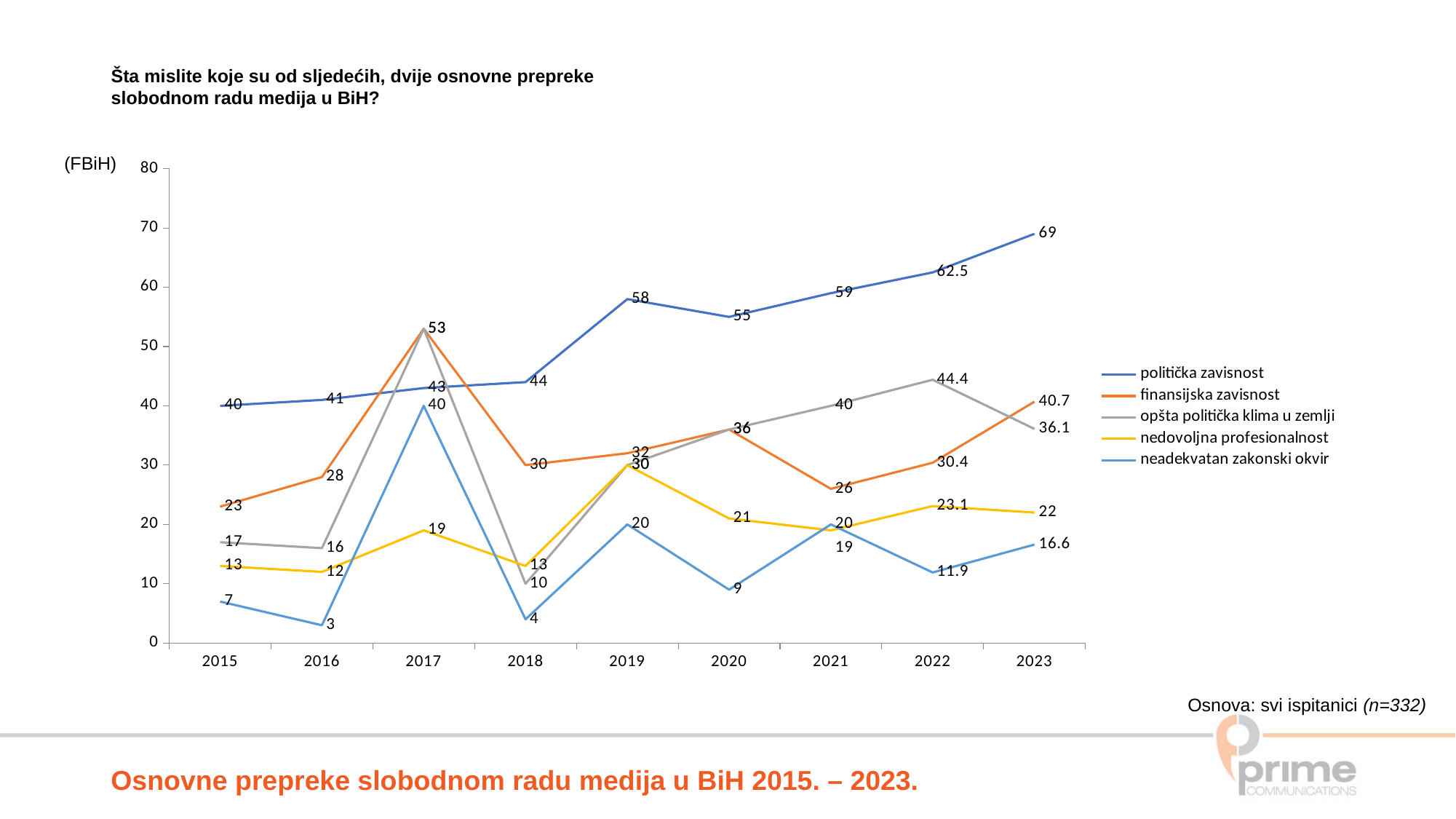

Šta mislite koje su od sljedećih, dvije osnovne prepreke
slobodnom radu medija u BiH?
(FBiH)

### Chart

| Category | politička zavisnost | finansijska zavisnost | opšta politička klima u zemlji | nedovoljna profesionalnost | neadekvatan zakonski okvir |
|---|---|---|---|---|---|
| 2015.0 | 40.0 | 23.0 | 17.0 | 13.0 | 7.0 |
| 2016.0 | 41.0 | 28.0 | 16.0 | 12.0 | 3.0 |
| 2017.0 | 43.0 | 53.0 | 53.0 | 19.0 | 40.0 |
| 2018.0 | 44.0 | 30.0 | 10.0 | 13.0 | 4.0 |
| 2019.0 | 58.0 | 32.0 | 30.0 | 30.0 | 20.0 |
| 2020.0 | 55.0 | 36.0 | 36.0 | 21.0 | 9.0 |
| 2021.0 | 59.0 | 26.0 | 40.0 | 19.0 | 20.0 |
| 2022.0 | 62.5 | 30.4 | 44.4 | 23.1 | 11.9 |
| 2023.0 | 69.0 | 40.7 | 36.1 | 22.0 | 16.6 |
Osnova: svi ispitanici (n=332)

Osnovne prepreke slobodnom radu medija u BiH 2015. – 2023.